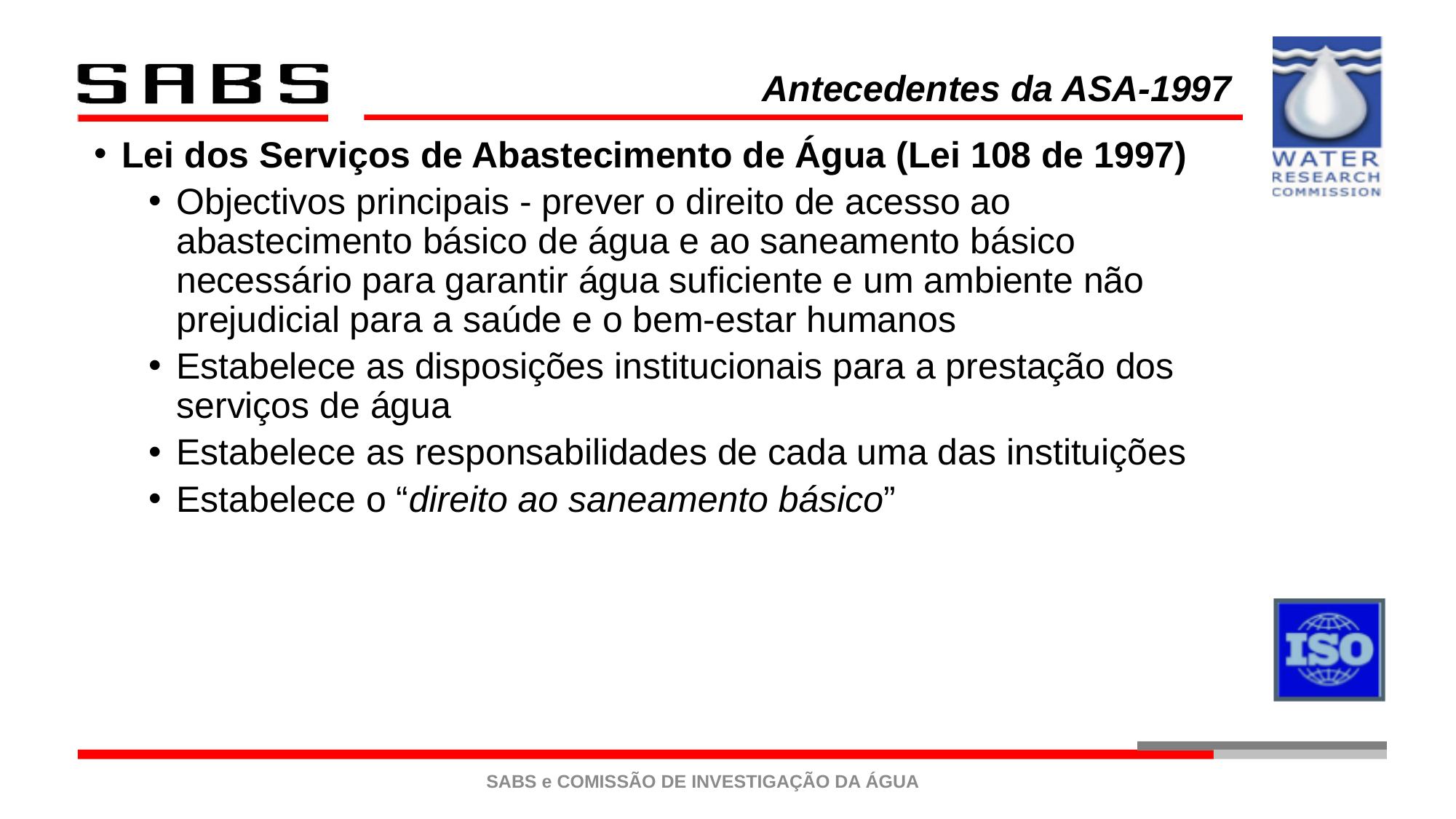

Antecedentes da ASA-1997
Lei dos Serviços de Abastecimento de Água (Lei 108 de 1997)
Objectivos principais - prever o direito de acesso ao abastecimento básico de água e ao saneamento básico necessário para garantir água suficiente e um ambiente não prejudicial para a saúde e o bem-estar humanos
Estabelece as disposições institucionais para a prestação dos serviços de água
Estabelece as responsabilidades de cada uma das instituições
Estabelece o “direito ao saneamento básico”